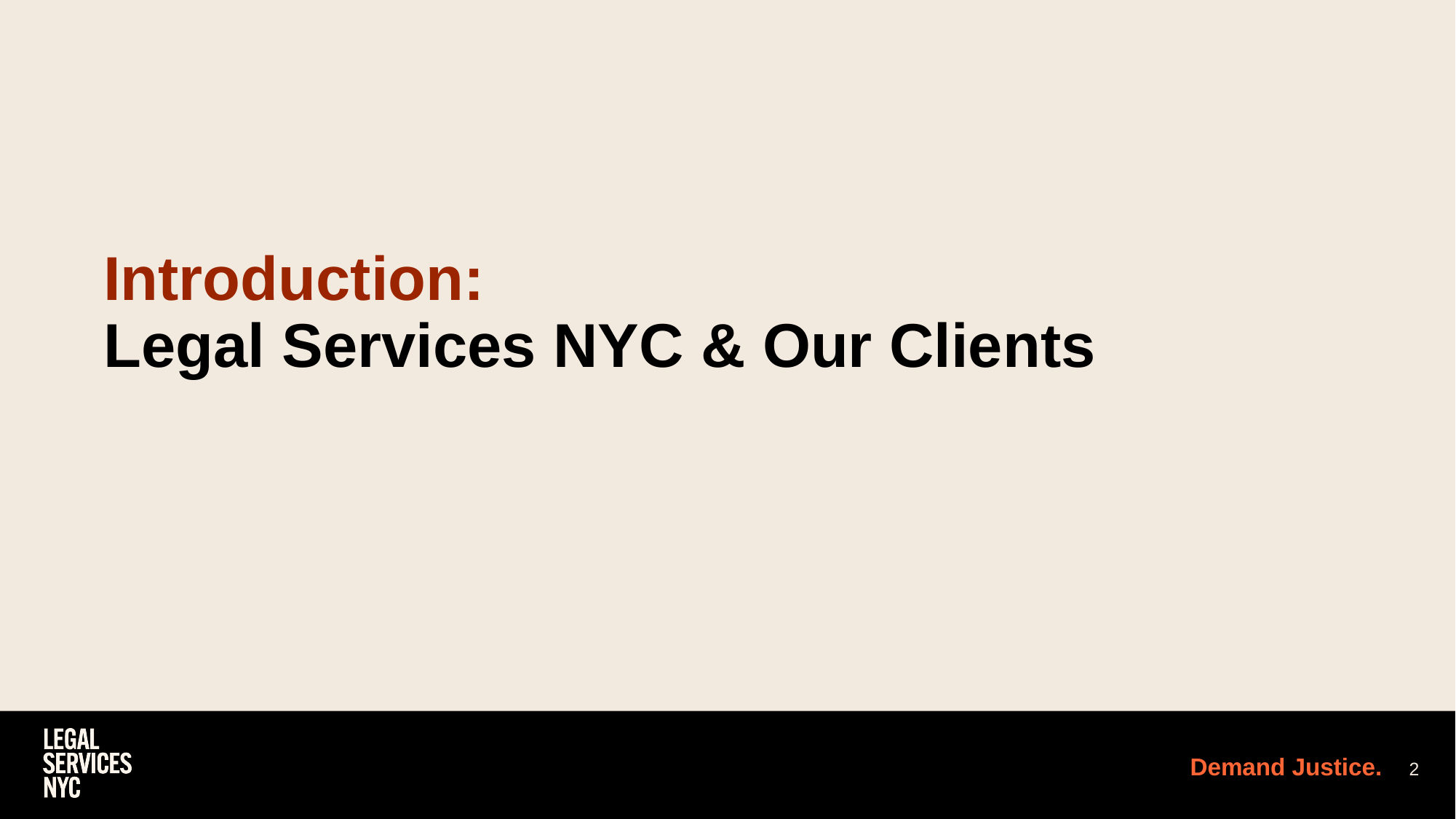

Introduction:
Legal Services NYC & Our Clients